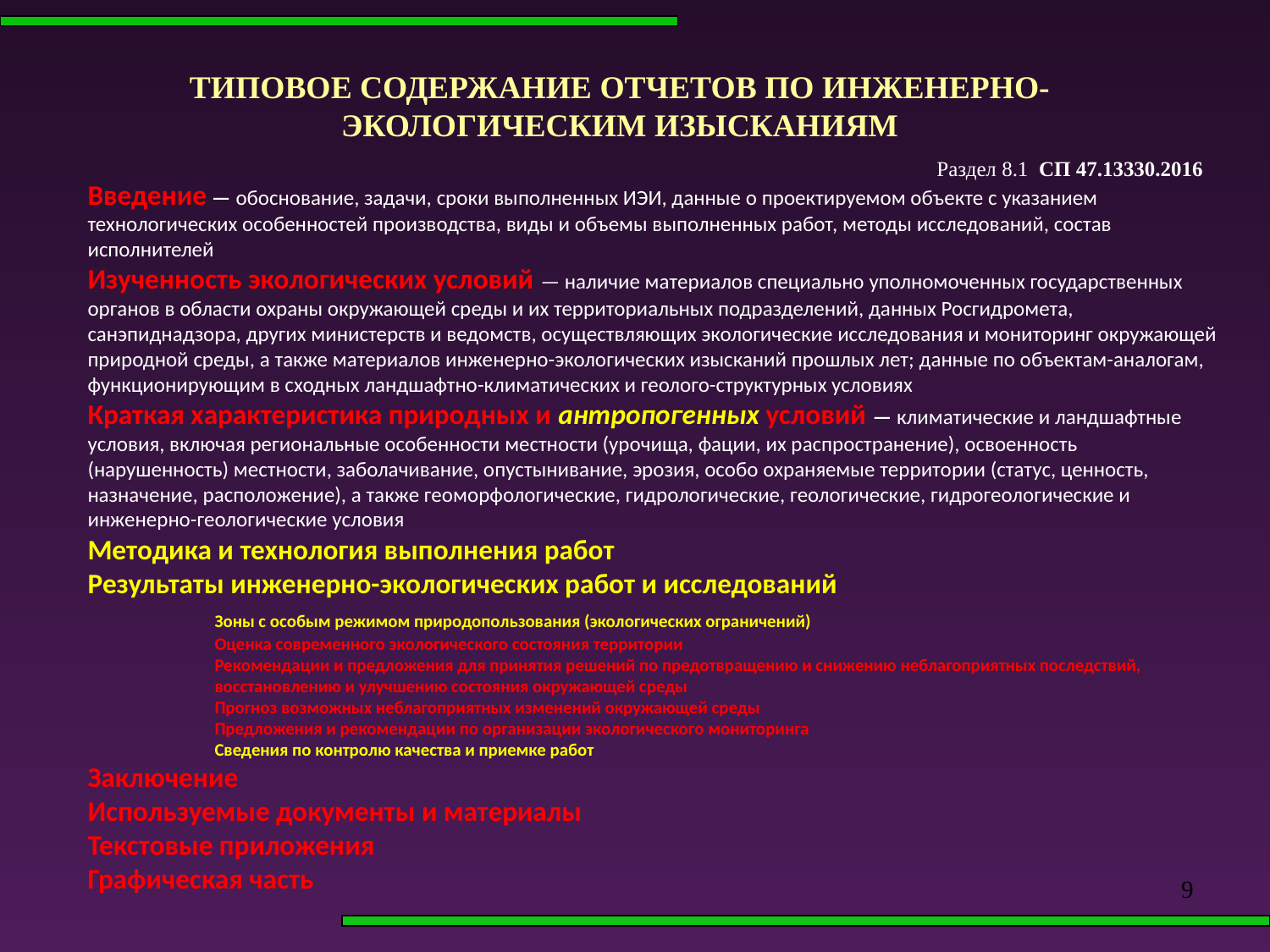

ТИПОВОЕ СОДЕРЖАНИЕ ОТЧЕТОВ ПО ИНЖЕНЕРНО-ЭКОЛОГИЧЕСКИМ ИЗЫСКАНИЯМ
Раздел 8.1  СП 47.13330.2016
Введение — обоснование, задачи, сроки выполненных ИЭИ, данные о проектируемом объекте с указанием технологических особенностей производства, виды и объемы выполненных работ, методы исследований, состав исполнителей
Изученность экологических условий — наличие материалов специально уполномоченных государственных органов в области охраны окружающей среды и их территориальных подразделений, данных Росгидромета, санэпиднадзора, других министерств и ведомств, осуществляющих экологические исследования и мониторинг окружающей природной среды, а также материалов инженерно-экологических изысканий прошлых лет; данные по объектам-аналогам, функционирующим в сходных ландшафтно-климатических и геолого-структурных условиях
Краткая характеристика природных и антропогенных условий — климатические и ландшафтные условия, включая региональные особенности местности (урочища, фации, их распространение), освоенность (нарушенность) местности, заболачивание, опустынивание, эрозия, особо охраняемые территории (статус, ценность, назначение, расположение), а также геоморфологические, гидрологические, геологические, гидрогеологические и инженерно-геологические условия
Методика и технология выполнения работ
Результаты инженерно-экологических работ и исследований
	Зоны с особым режимом природопользования (экологических ограничений)
	Оценка современного экологического состояния территории
	Рекомендации и предложения для принятия решений по предотвращению и снижению неблагоприятных последствий,
	восстановлению и улучшению состояния окружающей среды
	Прогноз возможных неблагоприятных изменений окружающей среды
	Предложения и рекомендации по организации экологического мониторинга
	Сведения по контролю качества и приемке работ
Заключение
Используемые документы и материалы
Текстовые приложения
Графическая часть
9